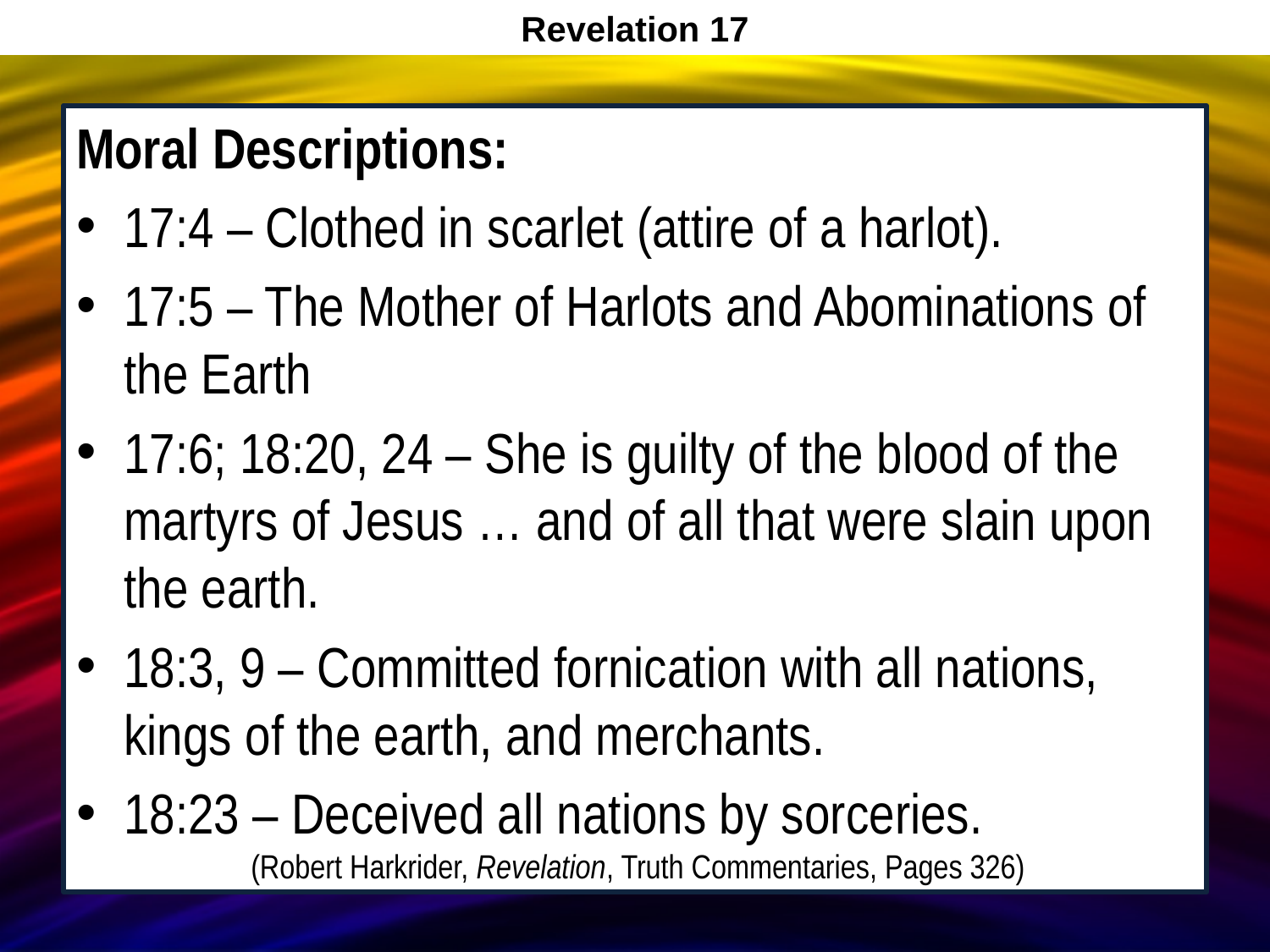

Revelation 17
Moral Descriptions:
17:4 – Clothed in scarlet (attire of a harlot).
17:5 – The Mother of Harlots and Abominations of the Earth
17:6; 18:20, 24 – She is guilty of the blood of the martyrs of Jesus … and of all that were slain upon the earth.
18:3, 9 – Committed fornication with all nations, kings of the earth, and merchants.
18:23 – Deceived all nations by sorceries.
 	(Robert Harkrider, Revelation, Truth Commentaries, Pages 326)